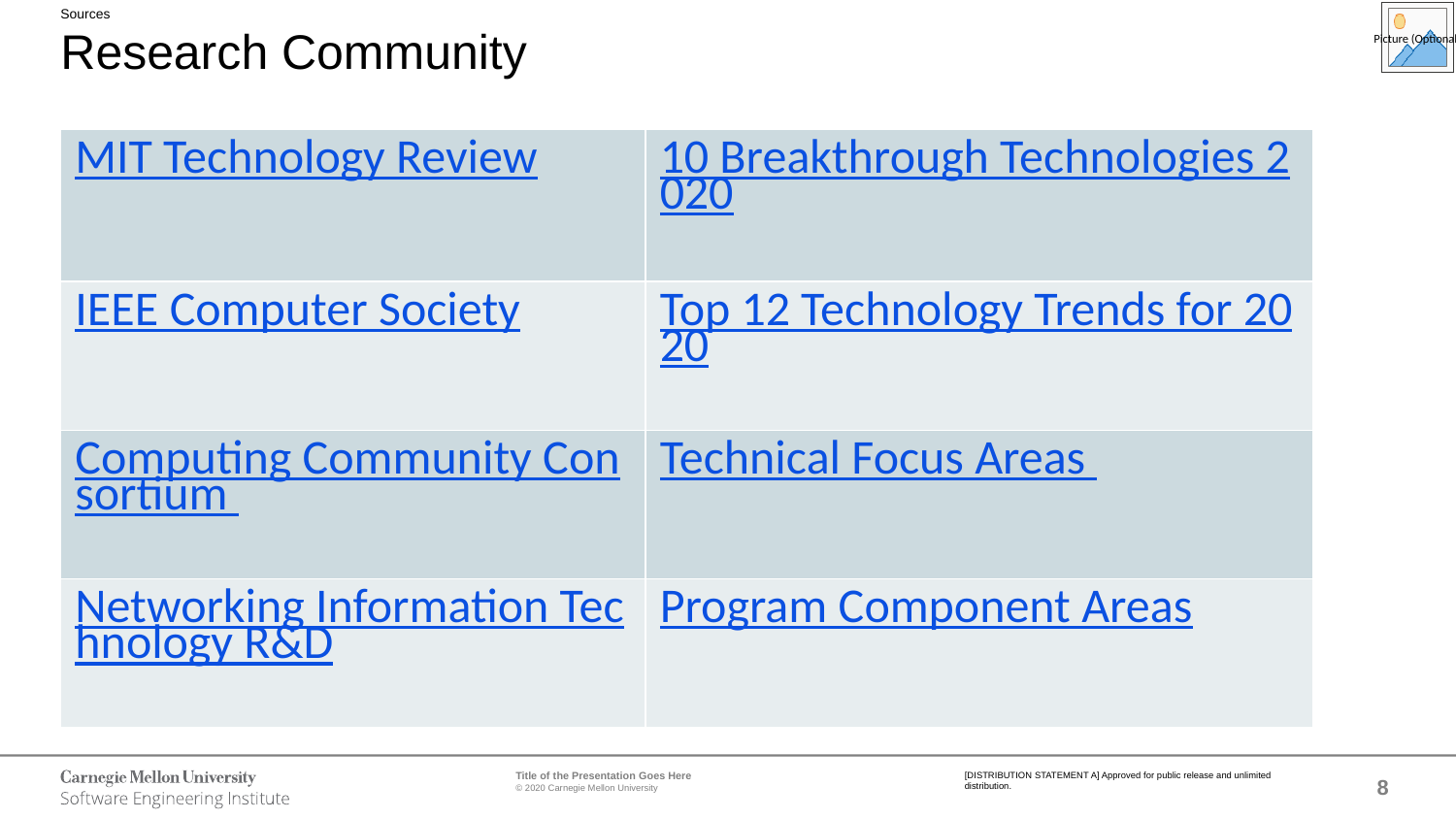

Sources
# Research Community
| MIT Technology Review | 10 Breakthrough Technologies 2020 |
| --- | --- |
| IEEE Computer Society | Top 12 Technology Trends for 2020 |
| Computing Community Consortium | Technical Focus Areas |
| Networking Information Technology R&D | Program Component Areas |